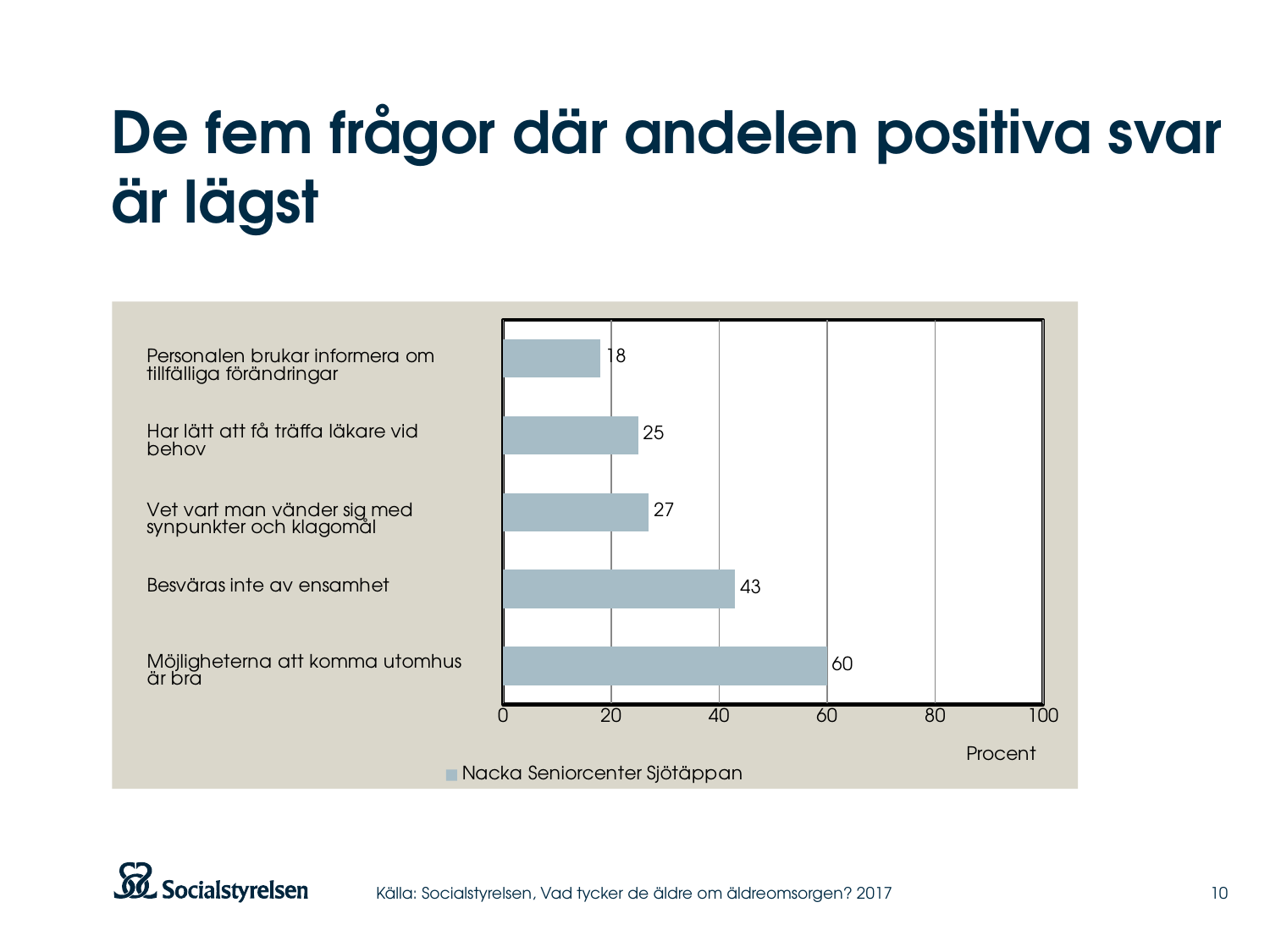

# De fem frågor där andelen positiva svar är lägst

### Chart

| Category | Nacka Seniorcenter Sjötäppan |
|---|---|
| Möjligheterna att komma utomhus är bra | 60.0 |
| Besväras inte av ensamhet | 43.0 |
| Vet vart man vänder sig med synpunkter och klagomål | 27.0 |
| Har lätt att få träffa läkare vid behov | 25.0 |
| Personalen brukar informera om tillfälliga förändringar | 18.0 |
Källa: Socialstyrelsen, Vad tycker de äldre om äldreomsorgen? 2017
10